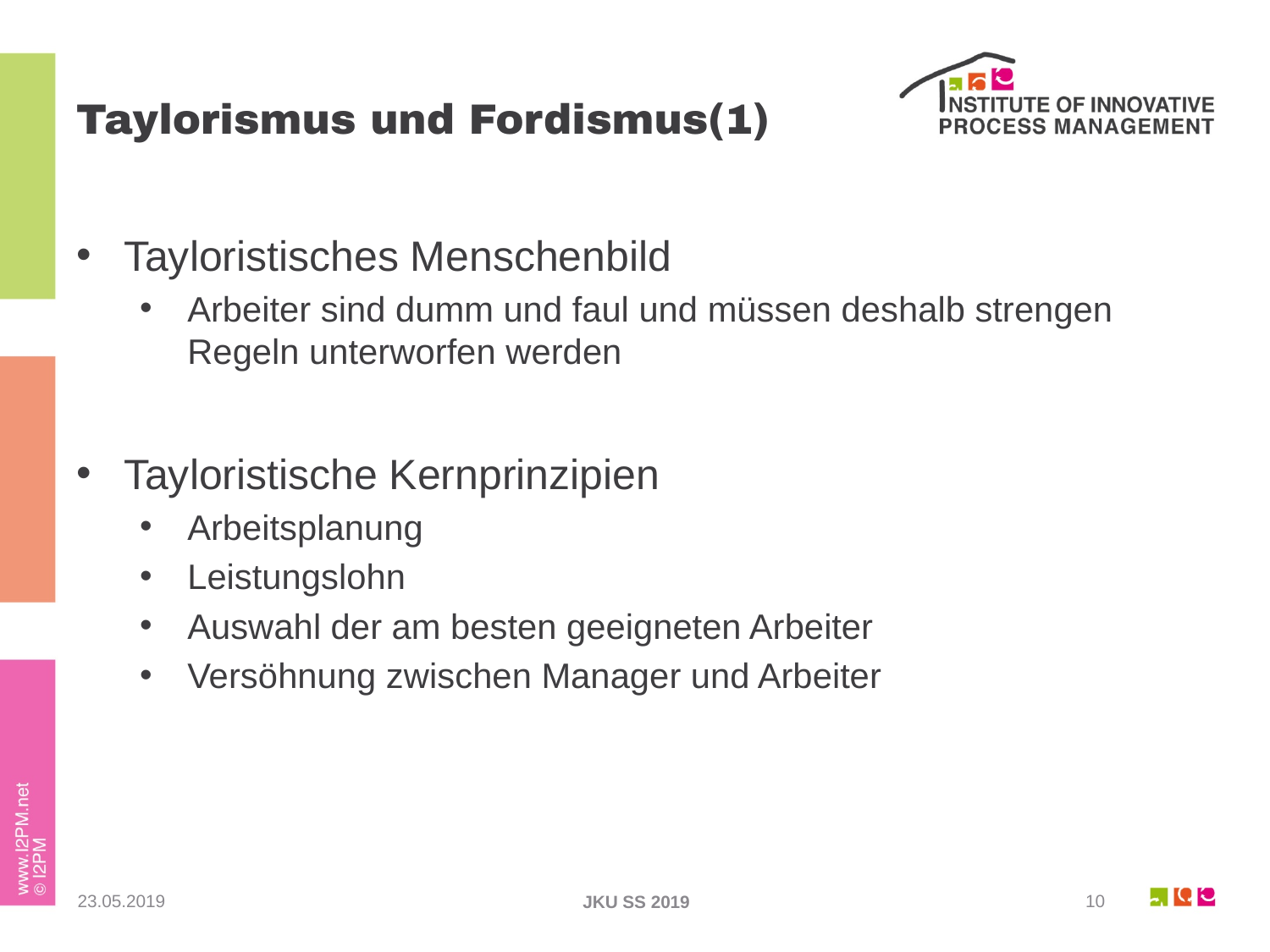

# Taylorismus und Fordismus(1)
Tayloristisches Menschenbild
Arbeiter sind dumm und faul und müssen deshalb strengen Regeln unterworfen werden

Tayloristische Kernprinzipien
Arbeitsplanung
Leistungslohn
Auswahl der am besten geeigneten Arbeiter
Versöhnung zwischen Manager und Arbeiter
23.05.2019
10
JKU SS 2019